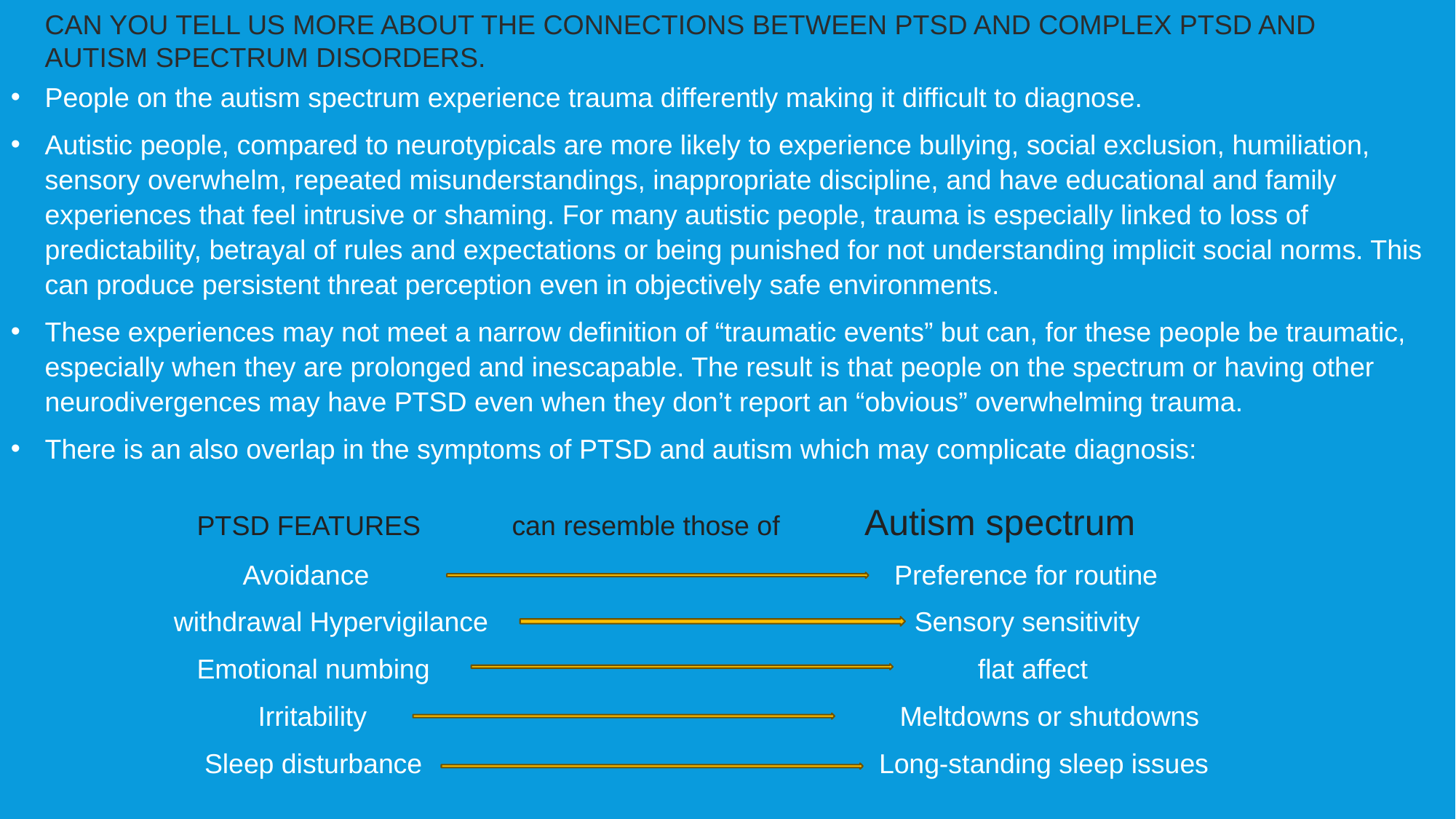

CAN YOU TELL US MORE ABOUT THE CONNECTIONS BETWEEN PTSD AND COMPLEX PTSD AND AUTISM SPECTRUM DISORDERS.
People on the autism spectrum experience trauma differently making it difficult to diagnose.
Autistic people, compared to neurotypicals are more likely to experience bullying, social exclusion, humiliation, sensory overwhelm, repeated misunderstandings, inappropriate discipline, and have educational and family experiences that feel intrusive or shaming. For many autistic people, trauma is especially linked to loss of predictability, betrayal of rules and expectations or being punished for not understanding implicit social norms. This can produce persistent threat perception even in objectively safe environments.
These experiences may not meet a narrow definition of “traumatic events” but can, for these people be traumatic, especially when they are prolonged and inescapable. The result is that people on the spectrum or having other neurodivergences may have PTSD even when they don’t report an “obvious” overwhelming trauma.
There is an also overlap in the symptoms of PTSD and autism which may complicate diagnosis:
      PTSD FEATURES            can resemble those of           Autism spectrum
            Avoidance                                                                     Preference for routine
   withdrawal Hypervigilance                                                        Sensory sensitivity
      Emotional numbing                                                                        flat affect
              Irritability                                                                      Meltdowns or shutdowns
       Sleep disturbance                                                            Long-standing sleep issues